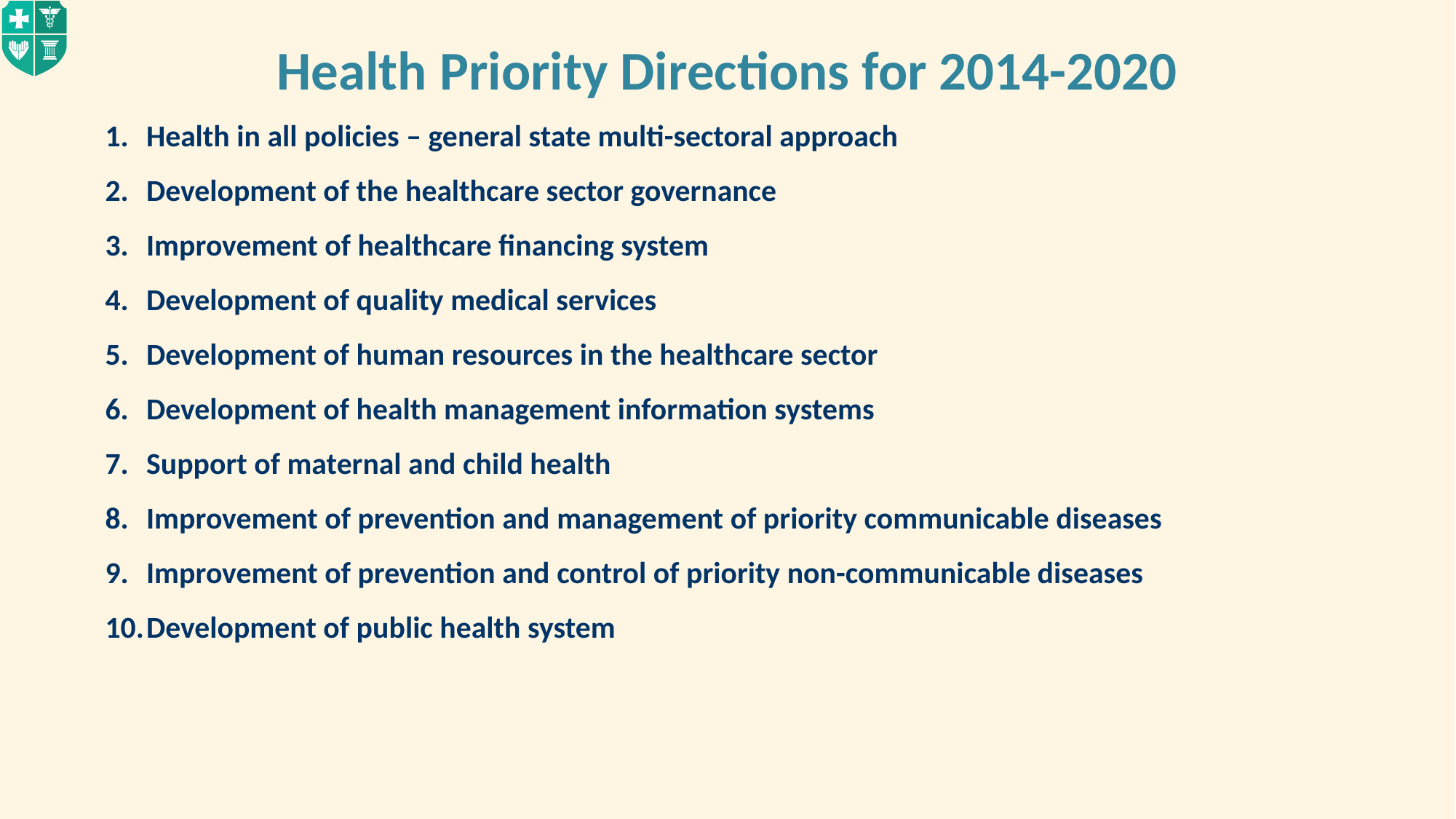

# Health Priority Directions for 2014-2020
Health in all policies – general state multi-sectoral approach
Development of the healthcare sector governance
Improvement of healthcare financing system
Development of quality medical services
Development of human resources in the healthcare sector
Development of health management information systems
Support of maternal and child health
Improvement of prevention and management of priority communicable diseases
Improvement of prevention and control of priority non-communicable diseases
Development of public health system